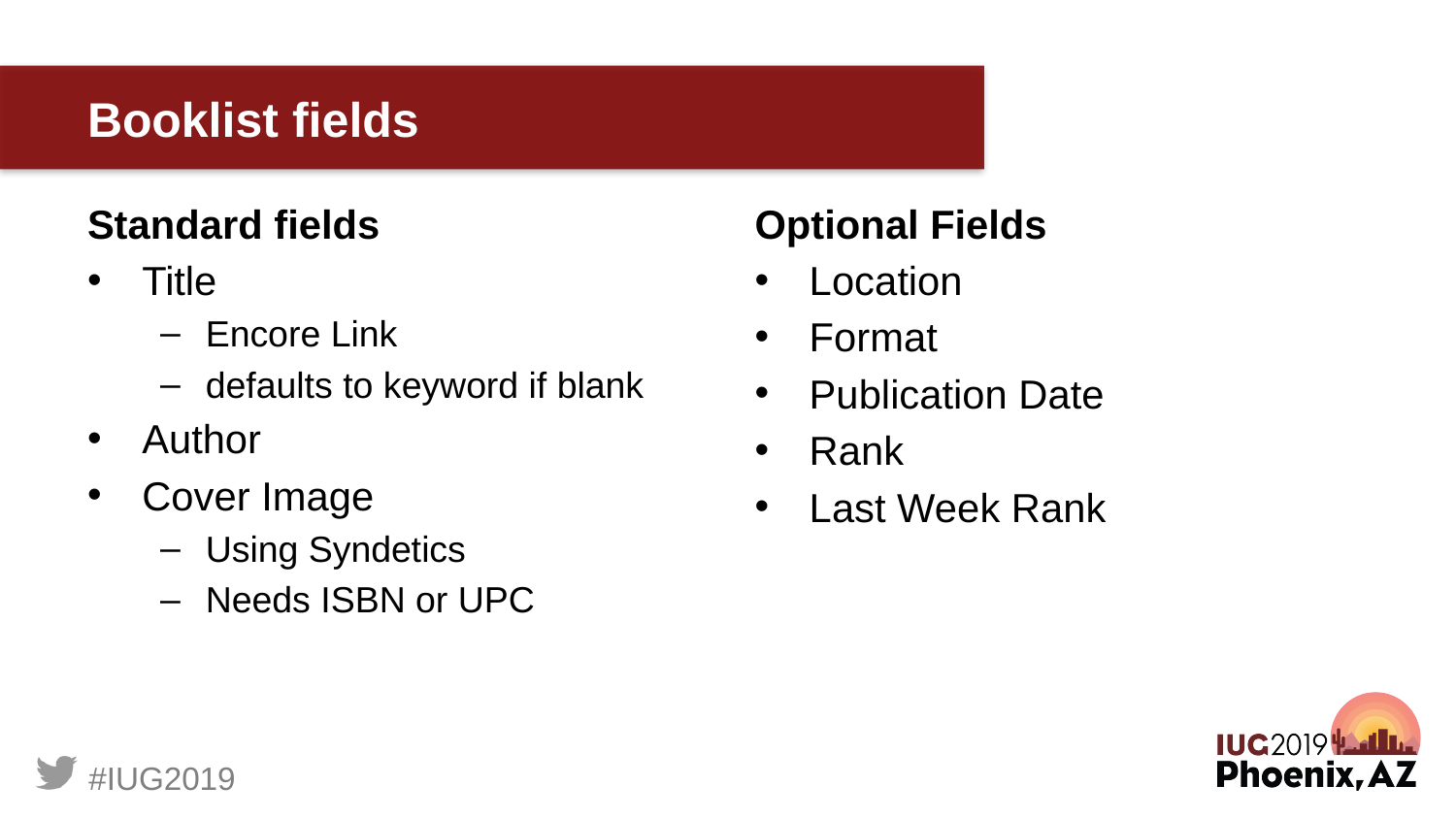

# Booklist fields
Standard fields
Title
Encore Link
defaults to keyword if blank
Author
Cover Image
Using Syndetics
Needs ISBN or UPC

Optional Fields
Location
Format
Publication Date
Rank
Last Week Rank